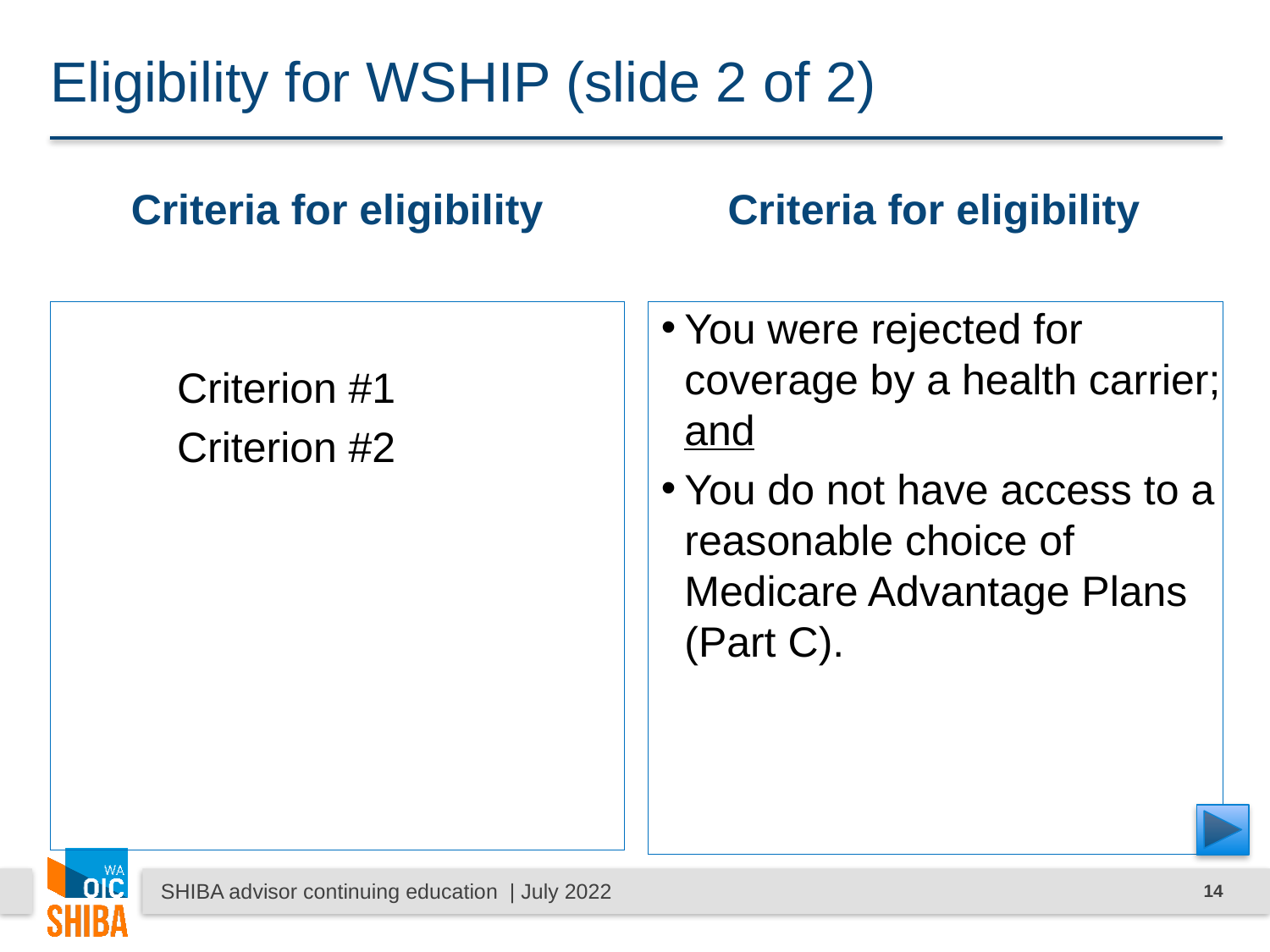

# Eligibility for WSHIP (slide 2 of 2)
Criteria for eligibility
Criteria for eligibility

You were rejected for coverage by a health carrier; and
You do not have access to a reasonable choice of Medicare Advantage Plans (Part C).

	Criterion #1
	Criterion #2

SHIBA advisor continuing education  | July 2022
14